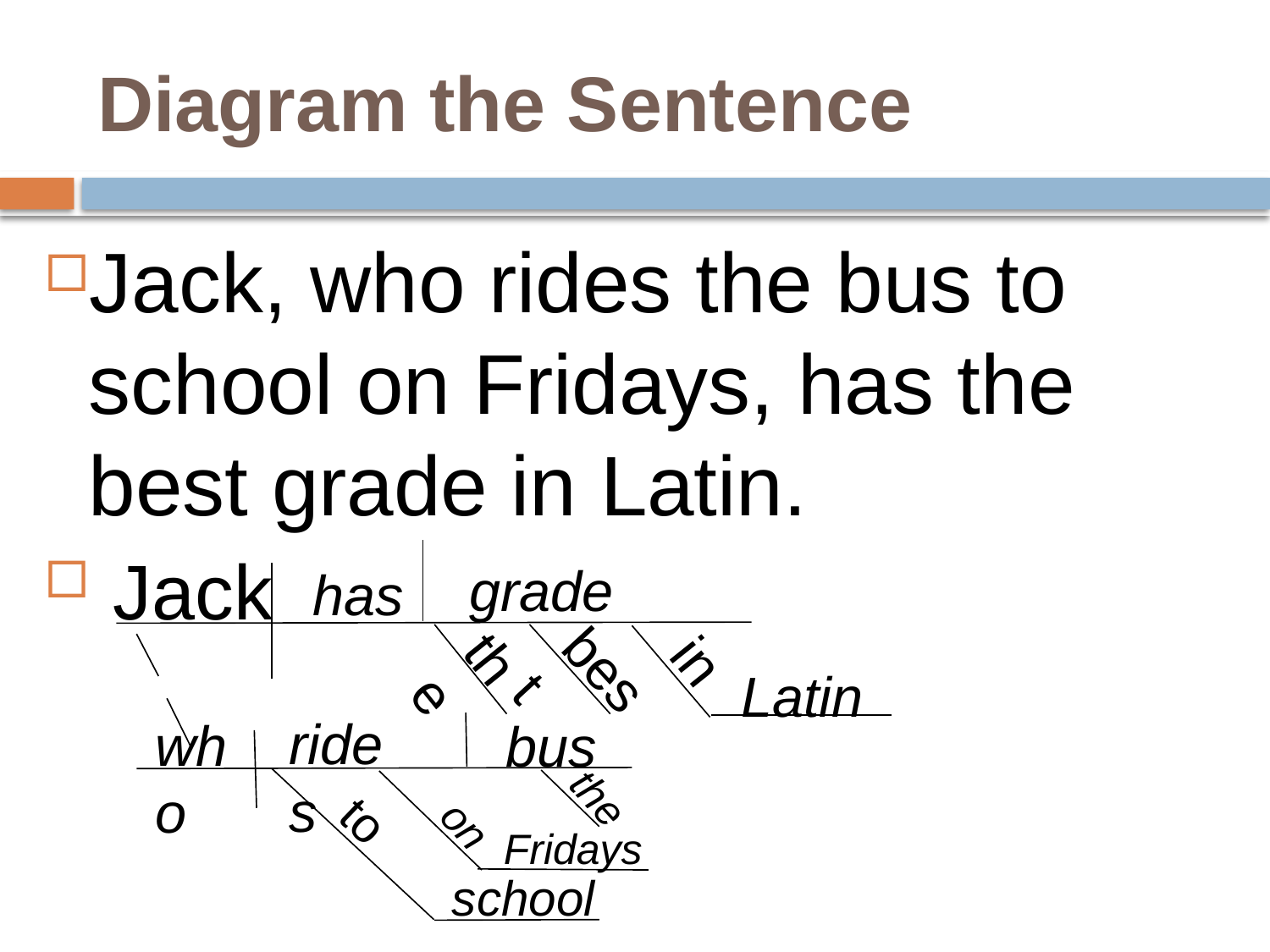

# Diagram the Sentence
Jack, who rides the bus to school on Fridays, has the best grade in Latin.
 Jack
grade
has
in
the
best
Latin
rides
who
bus
the
on
Fridays
to
school